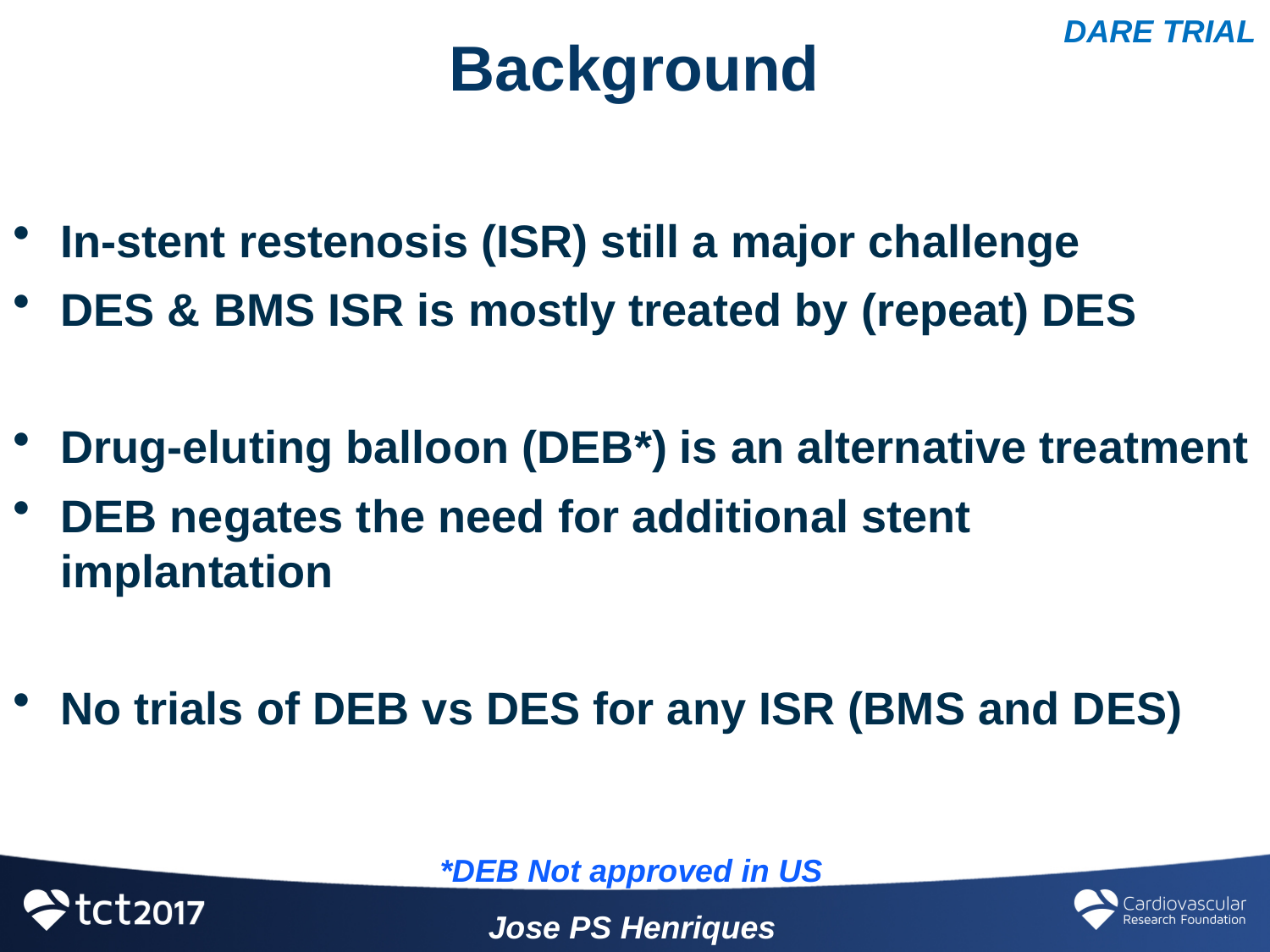

DARE TRIAL
# Background
In-stent restenosis (ISR) still a major challenge
DES & BMS ISR is mostly treated by (repeat) DES

Drug-eluting balloon (DEB*) is an alternative treatment
DEB negates the need for additional stent implantation

No trials of DEB vs DES for any ISR (BMS and DES)
*DEB Not approved in US
Jose PS Henriques